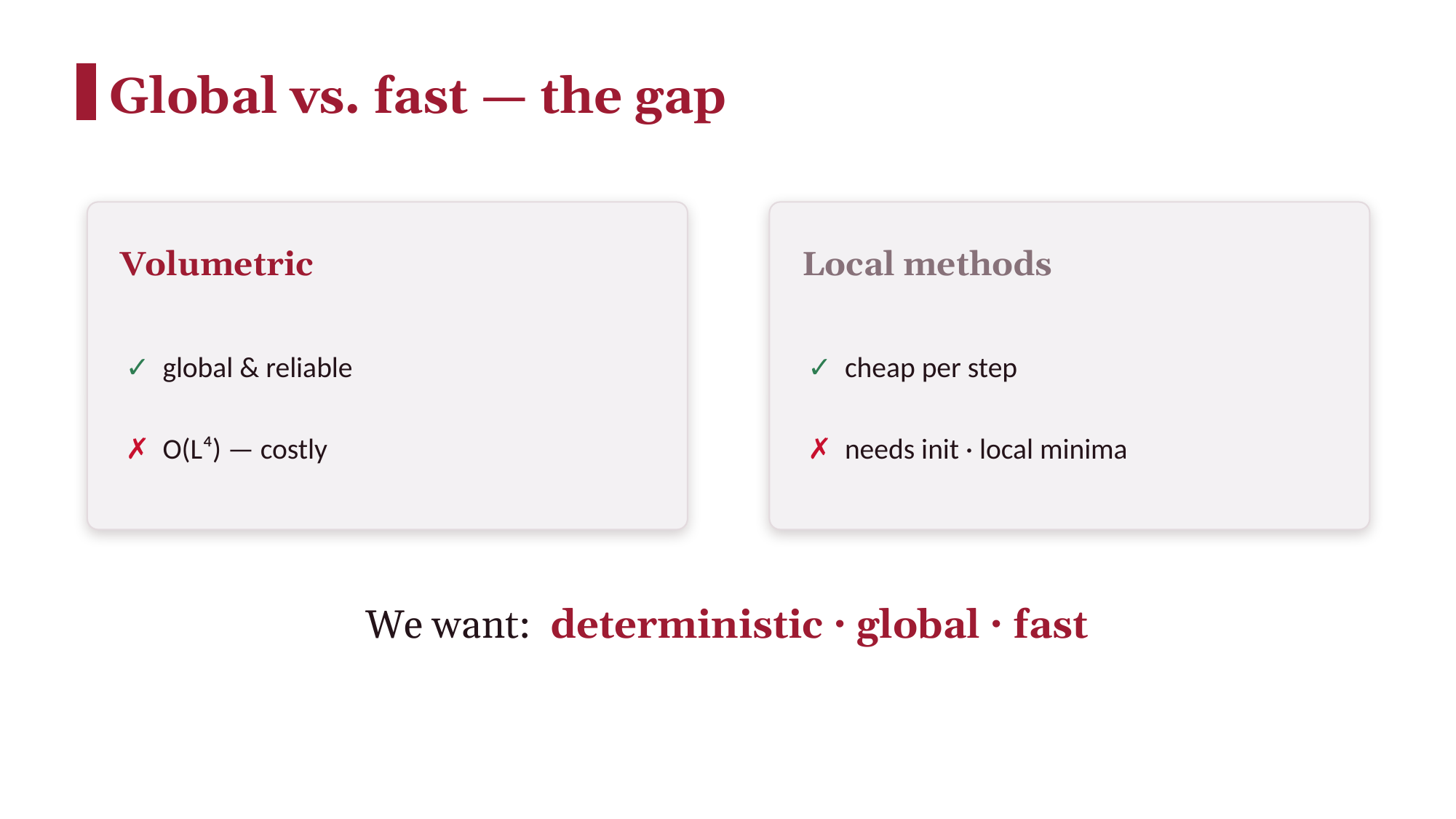

Global vs. fast — the gap

Volumetric
Local methods
✓  global & reliable
✓  cheap per step
✗  O(L⁴) — costly
✗  needs init · local minima
We want:  deterministic · global · fast